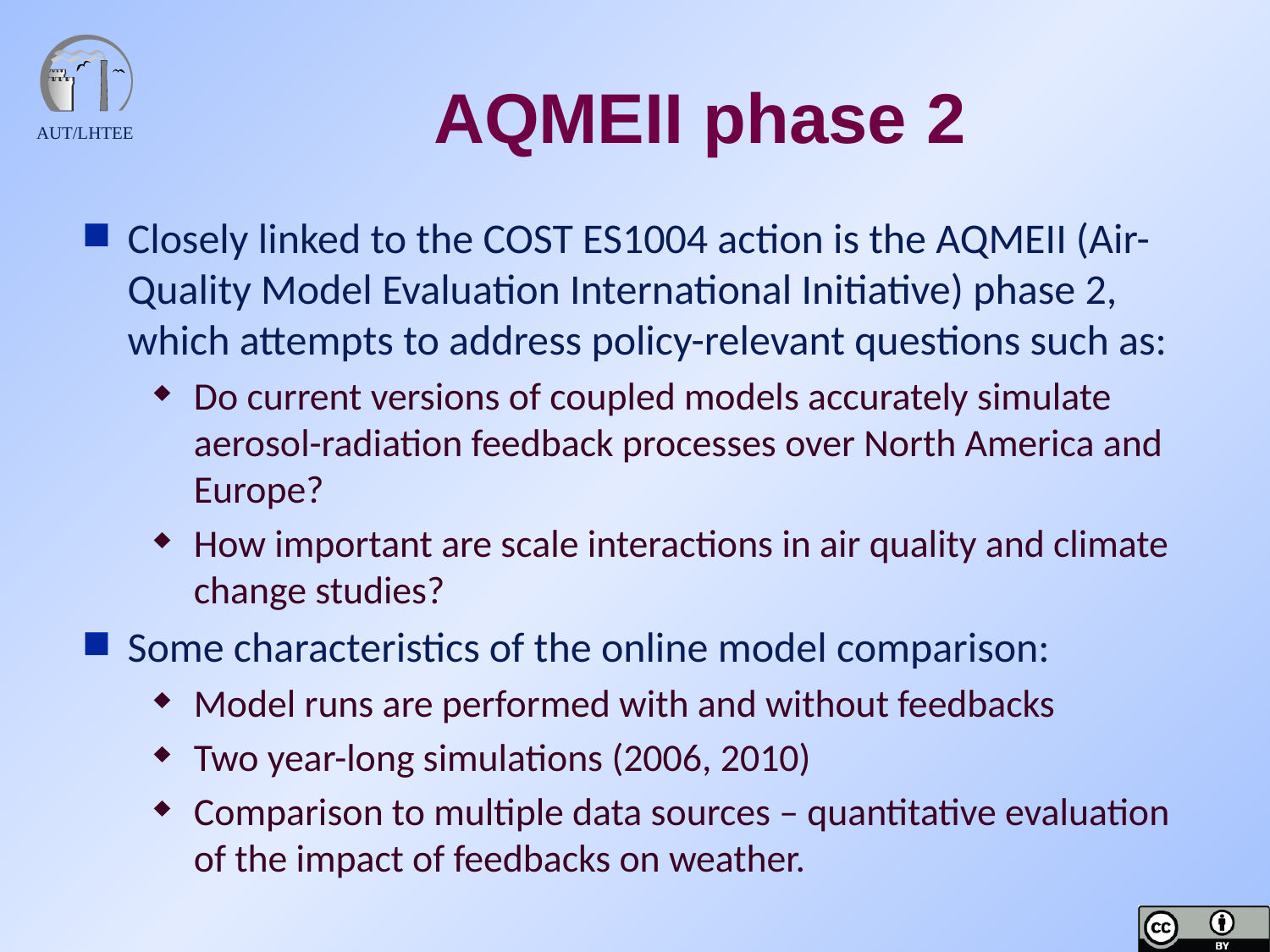

AQMEII phase 2
Closely linked to the COST ES1004 action is the AQMEII (Air-Quality Model Evaluation International Initiative) phase 2, which attempts to address policy-relevant questions such as:
Do current versions of coupled models accurately simulate aerosol-radiation feedback processes over North America and Europe?
How important are scale interactions in air quality and climate change studies?
Some characteristics of the online model comparison:
Model runs are performed with and without feedbacks
Two year-long simulations (2006, 2010)
Comparison to multiple data sources – quantitative evaluation of the impact of feedbacks on weather.